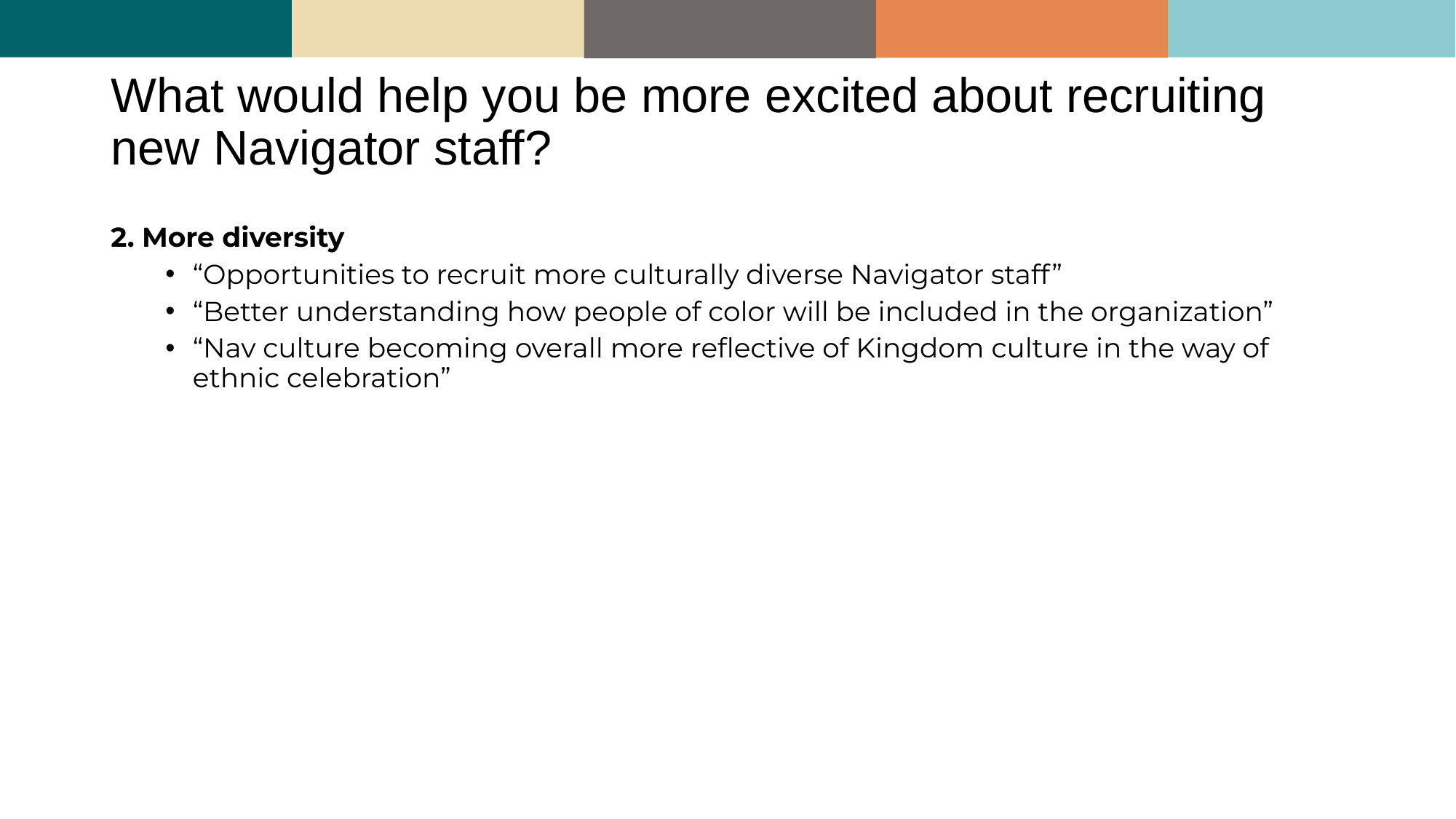

# What would help you be more excited about recruiting new Navigator staff?
2. More diversity
“Opportunities to recruit more culturally diverse Navigator staff”
“Better understanding how people of color will be included in the organization”
“Nav culture becoming overall more reflective of Kingdom culture in the way of ethnic celebration”